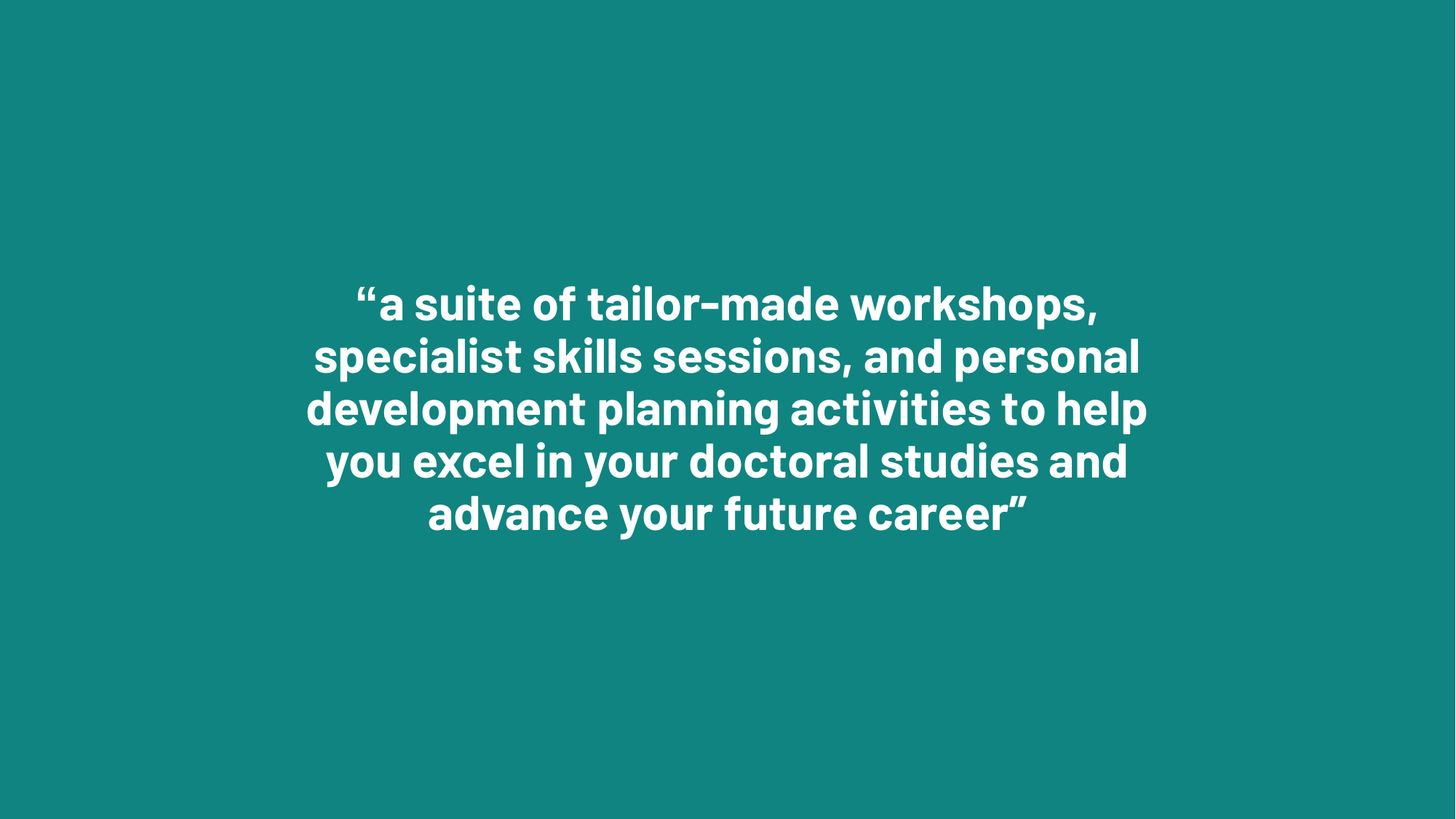

“a suite of tailor-made workshops, specialist skills sessions, and personal development planning activities to help you excel in your doctoral studies and advance your future career”